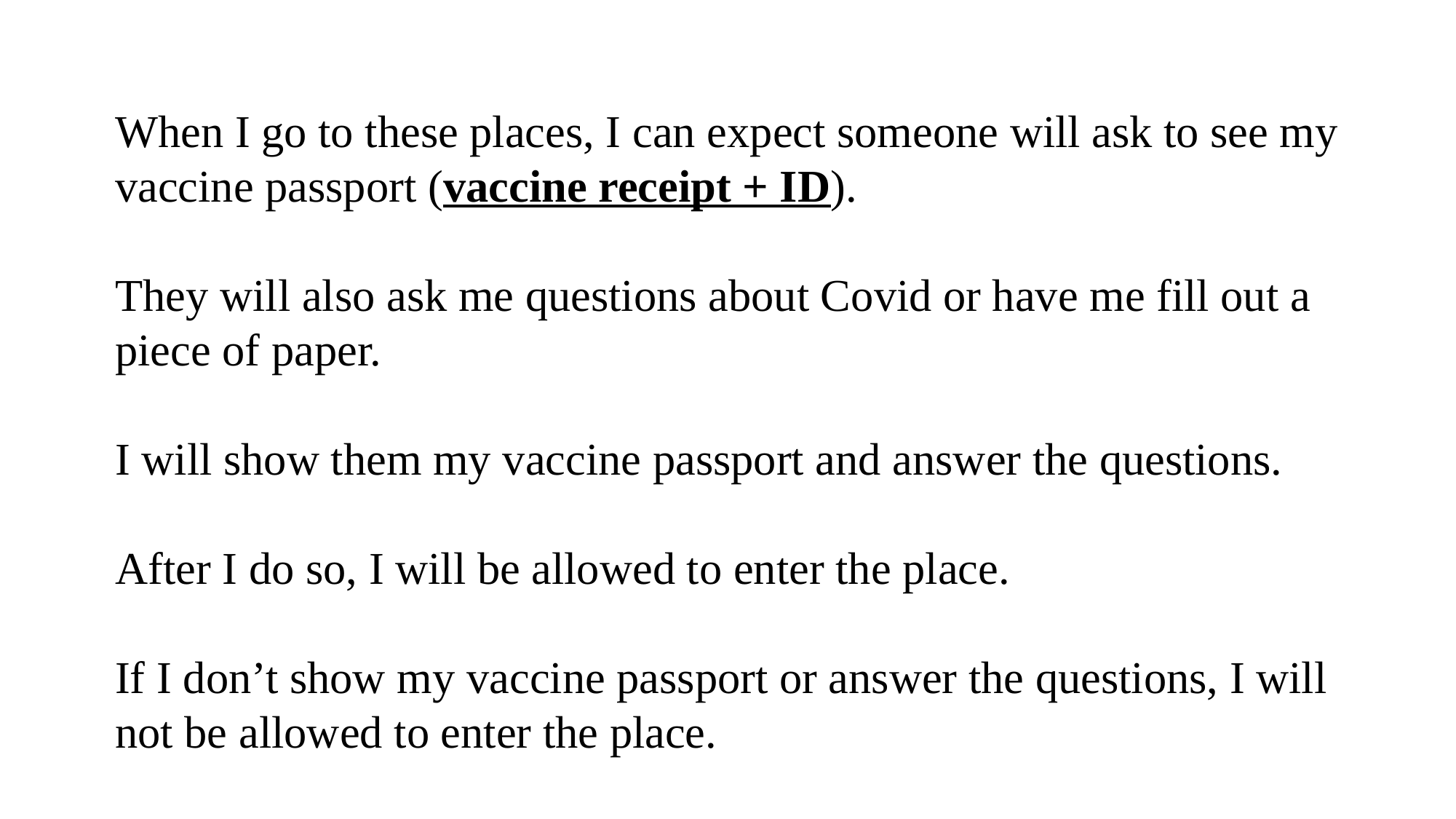

When I go to these places, I can expect someone will ask to see my vaccine passport (vaccine receipt + ID).

They will also ask me questions about Covid or have me fill out a piece of paper.

I will show them my vaccine passport and answer the questions.

After I do so, I will be allowed to enter the place.

If I don’t show my vaccine passport or answer the questions, I will not be allowed to enter the place.